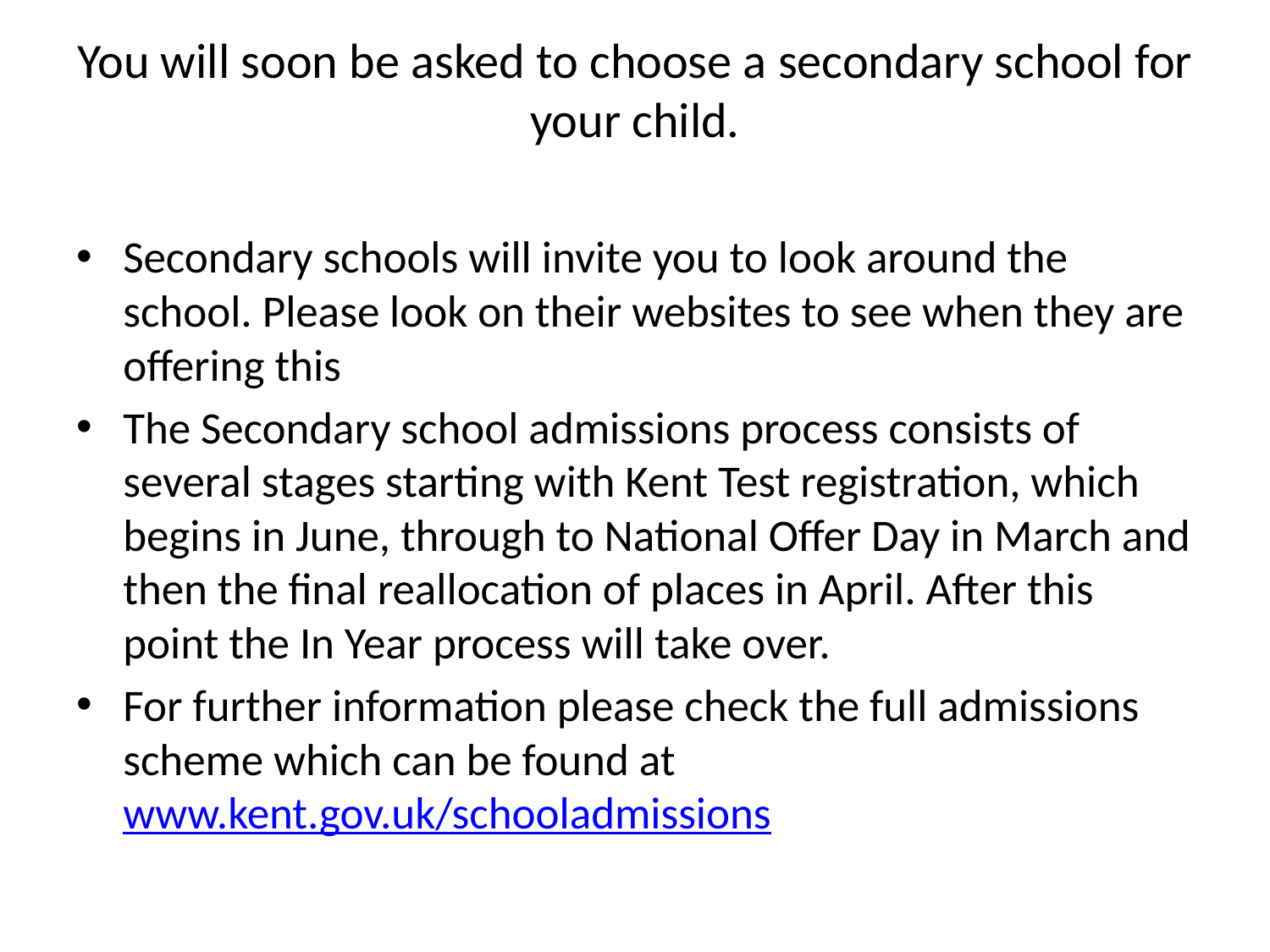

# You will soon be asked to choose a secondary school for your child.
Secondary schools will invite you to look around the school. Please look on their websites to see when they are offering this
The Secondary school admissions process consists of several stages starting with Kent Test registration, which begins in June, through to National Offer Day in March and then the final reallocation of places in April. After this point the In Year process will take over.
For further information please check the full admissions scheme which can be found at www.kent.gov.uk/schooladmissions